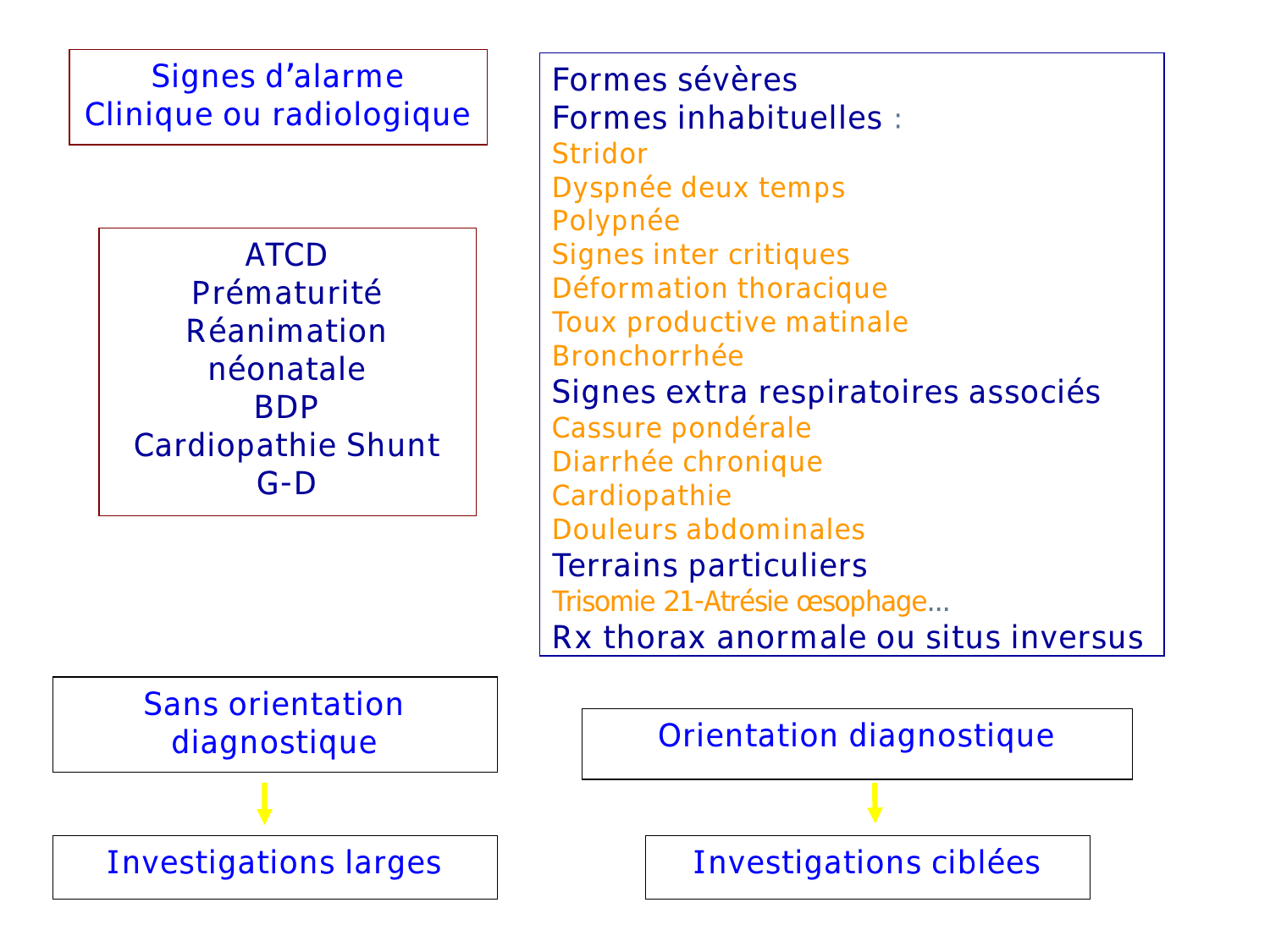

Signes d’alarme
Clinique ou radiologique
Formes sévères
Formes inhabituelles :
Stridor
Dyspnée deux temps
Polypnée
Signes inter critiques
Déformation thoracique
Toux productive matinale
Bronchorrhée
Signes extra respiratoires associés
Cassure pondérale
Diarrhée chronique
Cardiopathie
Douleurs abdominales
Terrains particuliers
Trisomie 21-Atrésie œsophage…
Rx thorax anormale ou situs inversus
ATCD
Prématurité
Réanimation néonatale
BDP
Cardiopathie Shunt G-D
Sans orientation diagnostique
Orientation diagnostique

Investigations larges
Investigations ciblées